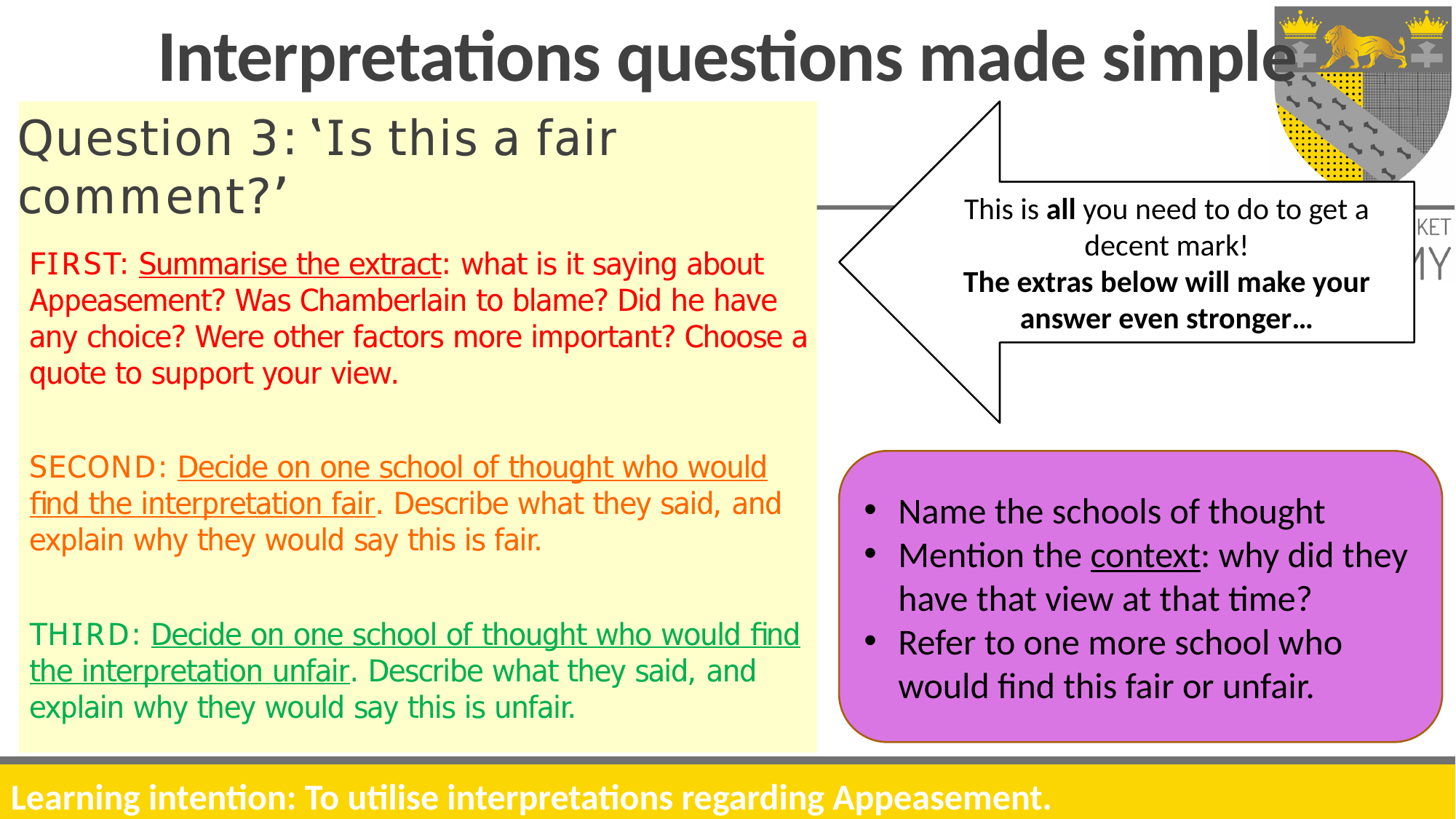

# Interpretations questions made simple
Question 3: ‘Is this a fair comment?’
FIRST: Summarise the extract: what is it saying about Appeasement? Was Chamberlain to blame? Did he have any choice? Were other factors more important? Choose a quote to support your view.
SECOND: Decide on one school of thought who would find the interpretation fair. Describe what they said, and explain why they would say this is fair.
THIRD: Decide on one school of thought who would find the interpretation unfair. Describe what they said, and explain why they would say this is unfair.
This is all you need to do to get a decent mark!
The extras below will make your answer even stronger…
Name the schools of thought
Mention the context: why did they have that view at that time?
Refer to one more school who would find this fair or unfair.
Learning intention: To utilise interpretations regarding Appeasement.